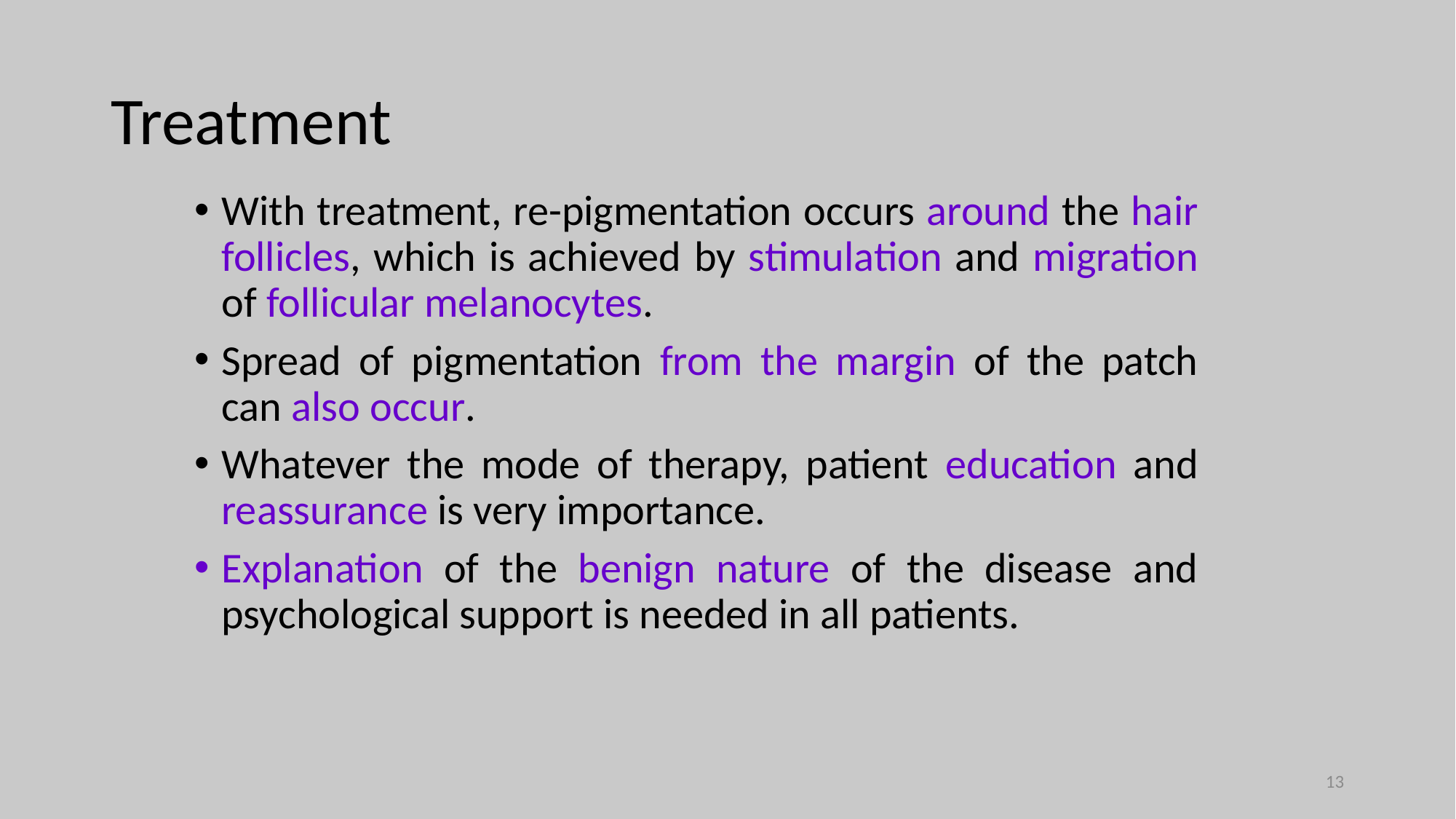

# Treatment
With treatment, re-pigmentation occurs around the hair follicles, which is achieved by stimulation and migration of follicular melanocytes.
Spread of pigmentation from the margin of the patch can also occur.
Whatever the mode of therapy, patient education and reassurance is very importance.
Explanation of the benign nature of the disease and psychological support is needed in all patients.
13